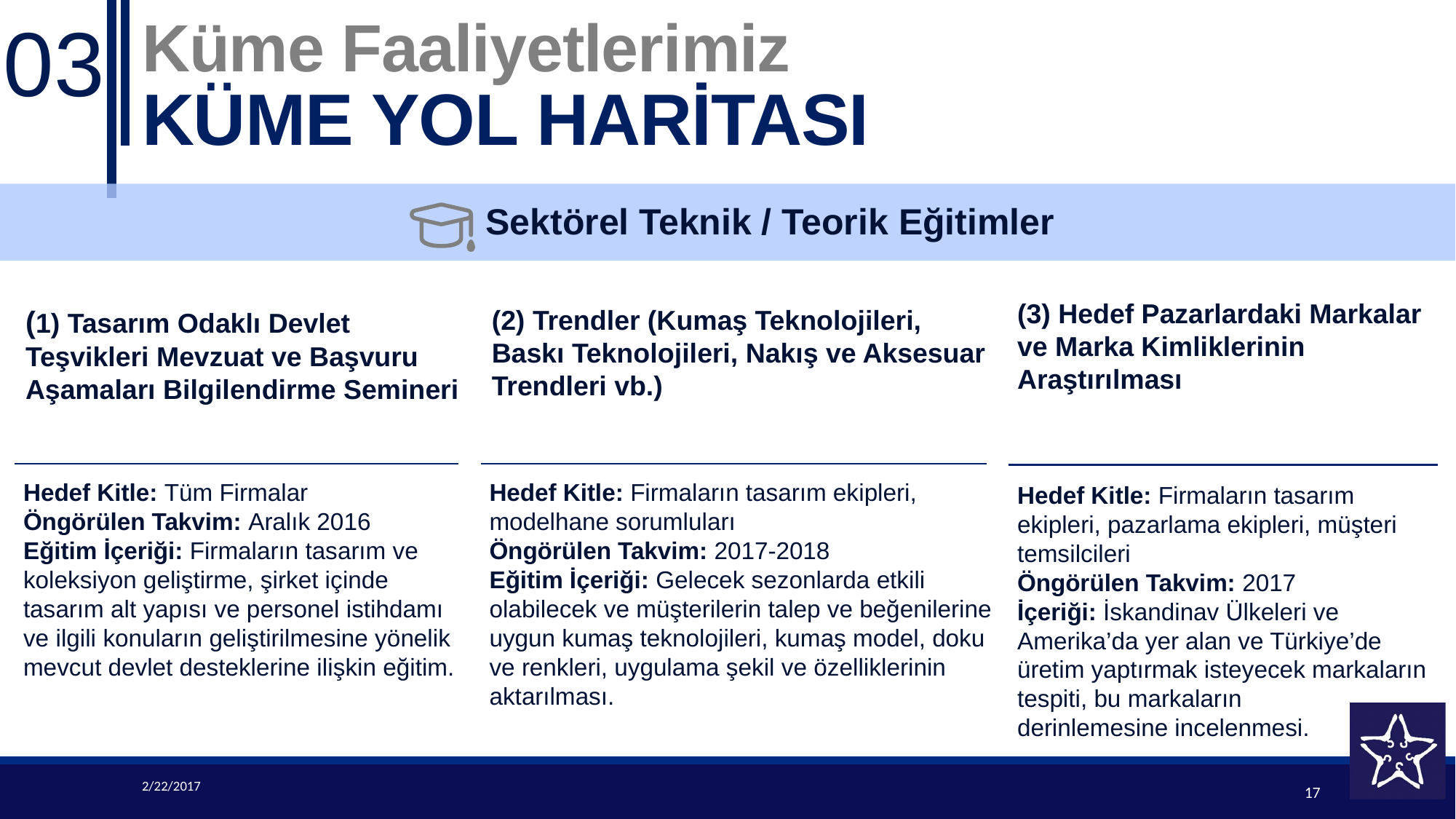

03
# Küme Faaliyetlerimiz KÜME YOL HARİTASI

Sektörel Teknik / Teorik Eğitimler

(3) Hedef Pazarlardaki Markalar ve Marka Kimliklerinin Araştırılması
Hedef Kitle: Firmaların tasarım ekipleri, pazarlama ekipleri, müşteri temsilcileri
Öngörülen Takvim: 2017
İçeriği: İskandinav Ülkeleri ve Amerika’da yer alan ve Türkiye’de üretim yaptırmak isteyecek markaların tespiti, bu markaların        derinlemesine incelenmesi.
(1) Tasarım Odaklı Devlet Teşvikleri Mevzuat ve Başvuru Aşamaları Bilgilendirme Semineri
Hedef Kitle: Tüm Firmalar
Öngörülen Takvim: Aralık 2016
Eğitim İçeriği: Firmaların tasarım ve koleksiyon geliştirme, şirket içinde tasarım alt yapısı ve personel istihdamı ve ilgili konuların geliştirilmesine yönelik mevcut devlet desteklerine ilişkin eğitim.
(2) Trendler (Kumaş Teknolojileri, Baskı Teknolojileri, Nakış ve Aksesuar Trendleri vb.)
Hedef Kitle: Firmaların tasarım ekipleri, modelhane sorumluları
Öngörülen Takvim: 2017-2018
Eğitim İçeriği: Gelecek sezonlarda etkili olabilecek ve müşterilerin talep ve beğenilerine uygun kumaş teknolojileri, kumaş model, doku ve renkleri, uygulama şekil ve özelliklerinin aktarılması.
2/22/2017
17